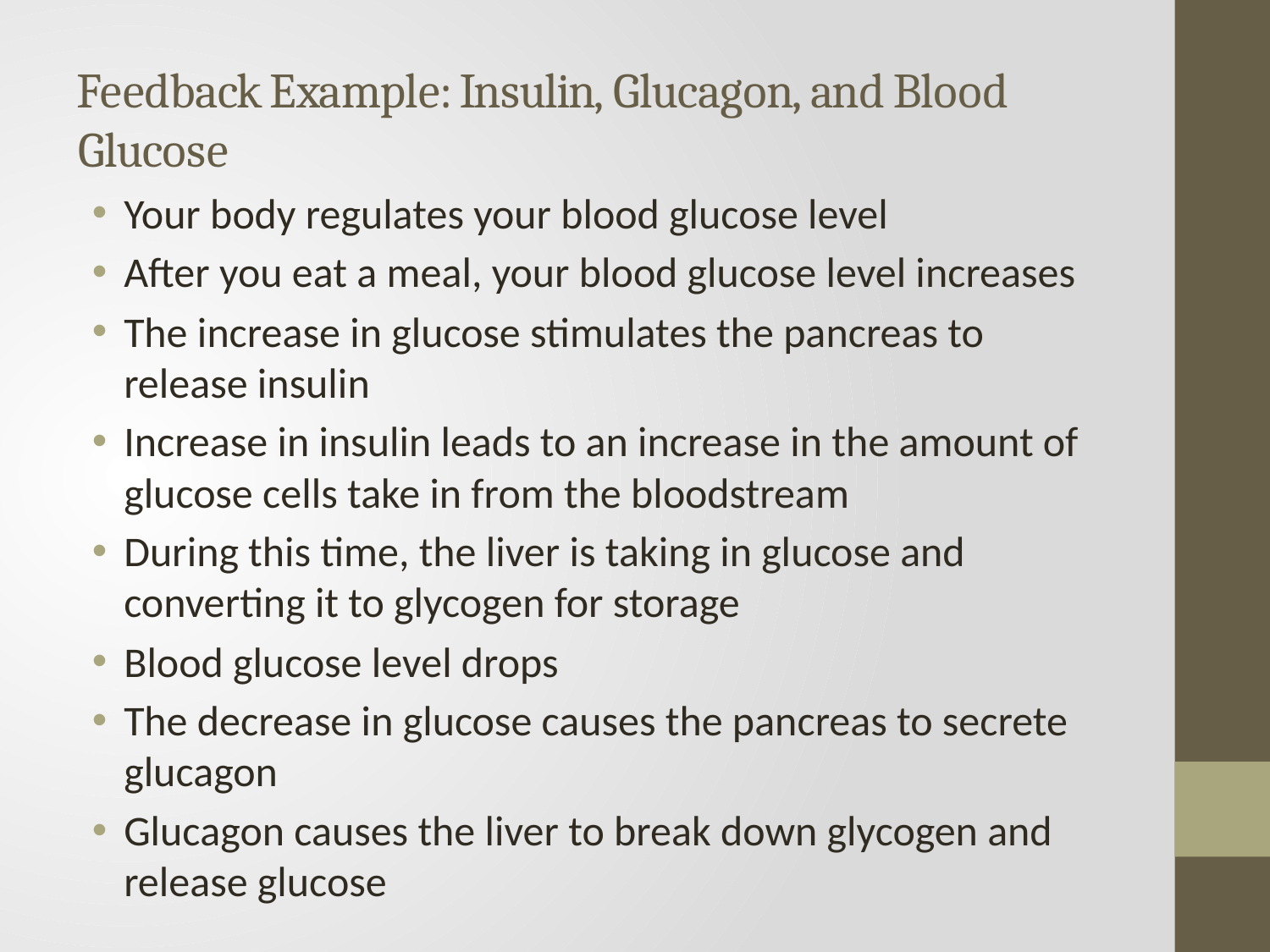

# Feedback Example: Insulin, Glucagon, and Blood Glucose
Your body regulates your blood glucose level
After you eat a meal, your blood glucose level increases
The increase in glucose stimulates the pancreas to release insulin
Increase in insulin leads to an increase in the amount of glucose cells take in from the bloodstream
During this time, the liver is taking in glucose and converting it to glycogen for storage
Blood glucose level drops
The decrease in glucose causes the pancreas to secrete glucagon
Glucagon causes the liver to break down glycogen and release glucose